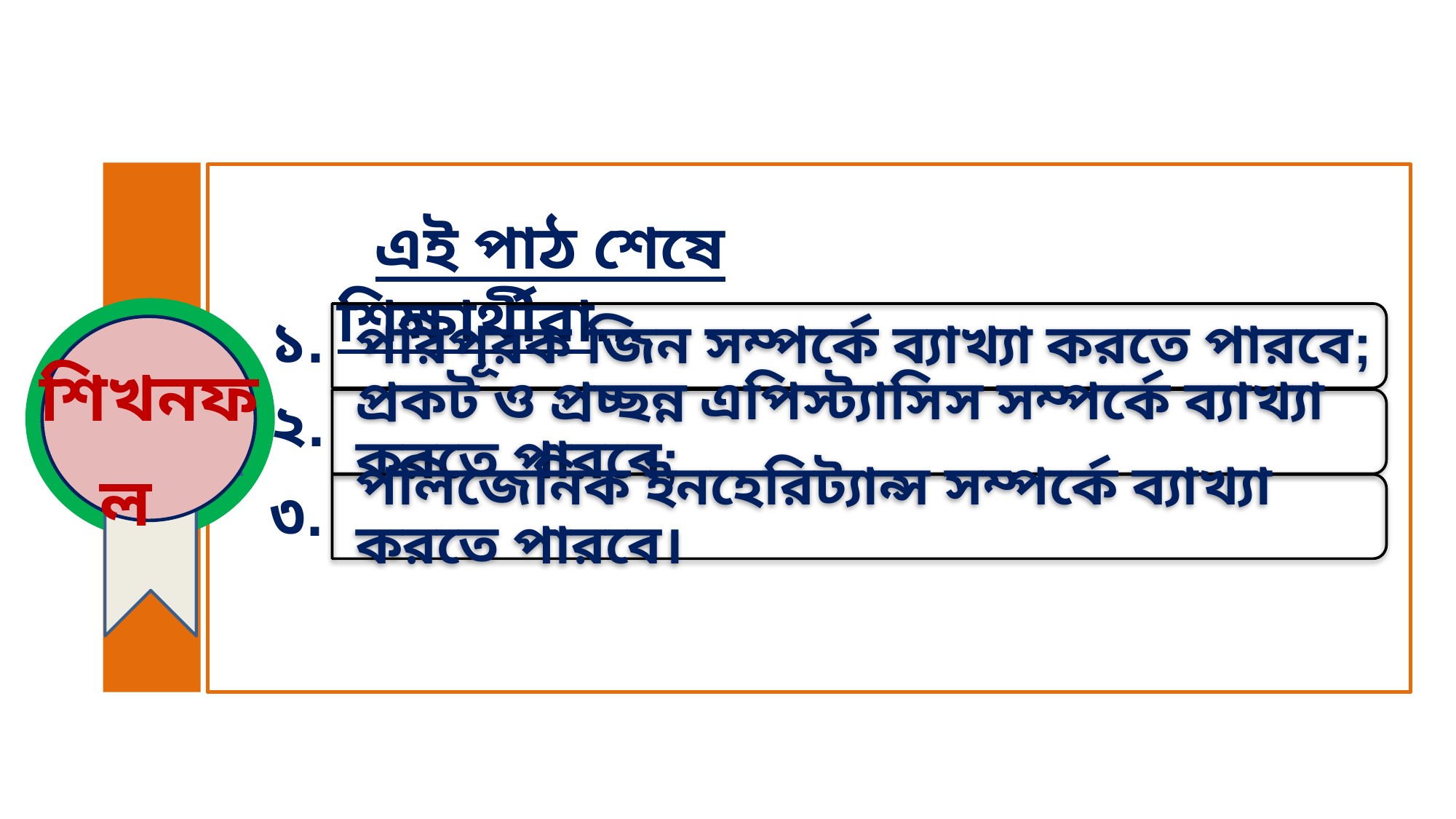

এই পাঠ শেষে শিক্ষার্থীরা...
পরিপূরক জিন সম্পর্কে ব্যাখ্যা করতে পারবে;
প্রকট ও প্রচ্ছন্ন এপিস্ট্যাসিস সম্পর্কে ব্যাখ্যা করতে পারবে;
পলিজেনিক ইনহেরিট্যান্স সম্পর্কে ব্যাখ্যা করতে পারবে।

১.

শিখনফল
২.

৩.